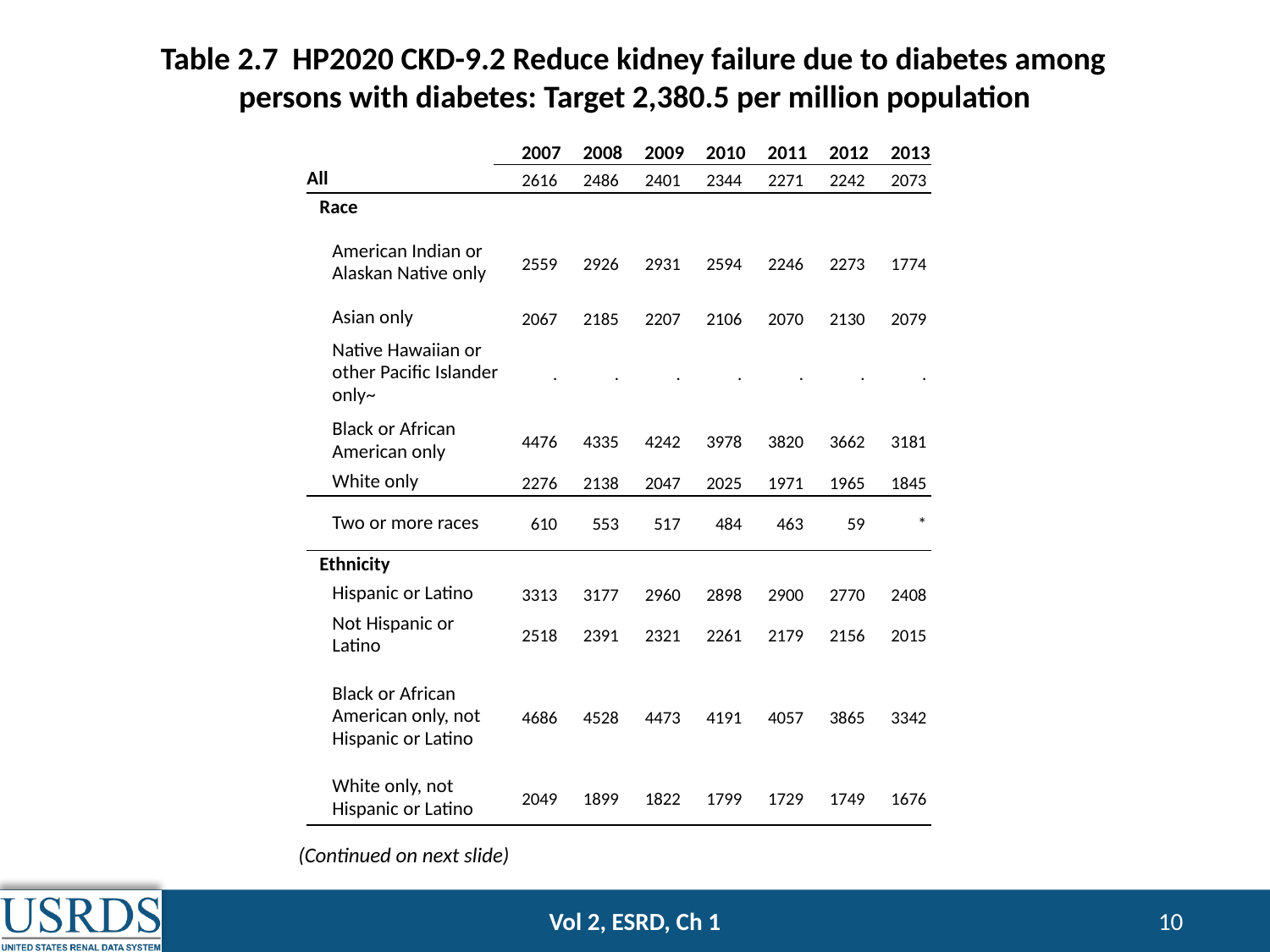

# Table 2.7  HP2020 CKD-9.2 Reduce kidney failure due to diabetes among persons with diabetes: Target 2,380.5 per million population
|  |  | 2007 | 2008 | 2009 | 2010 | 2011 | 2012 | 2013 |
| --- | --- | --- | --- | --- | --- | --- | --- | --- |
| All |  | 2616 | 2486 | 2401 | 2344 | 2271 | 2242 | 2073 |
| Race |  |  |  |  |  |  |  |  |
| American Indian or Alaskan Native only |  | 2559 | 2926 | 2931 | 2594 | 2246 | 2273 | 1774 |
| Asian only |  | 2067 | 2185 | 2207 | 2106 | 2070 | 2130 | 2079 |
| Native Hawaiian or other Pacific Islander only~ |  | . | . | . | . | . | . | . |
| Black or African American only |  | 4476 | 4335 | 4242 | 3978 | 3820 | 3662 | 3181 |
| White only |  | 2276 | 2138 | 2047 | 2025 | 1971 | 1965 | 1845 |
| Two or more races |  | 610 | 553 | 517 | 484 | 463 | 59 | \* |
| Ethnicity |  |  |  |  |  |  |  |  |
| Hispanic or Latino |  | 3313 | 3177 | 2960 | 2898 | 2900 | 2770 | 2408 |
| Not Hispanic or Latino |  | 2518 | 2391 | 2321 | 2261 | 2179 | 2156 | 2015 |
| Black or African American only, not Hispanic or Latino |  | 4686 | 4528 | 4473 | 4191 | 4057 | 3865 | 3342 |
| White only, not Hispanic or Latino |  | 2049 | 1899 | 1822 | 1799 | 1729 | 1749 | 1676 |
(Continued on next slide)
Vol 2, ESRD, Ch 1
10